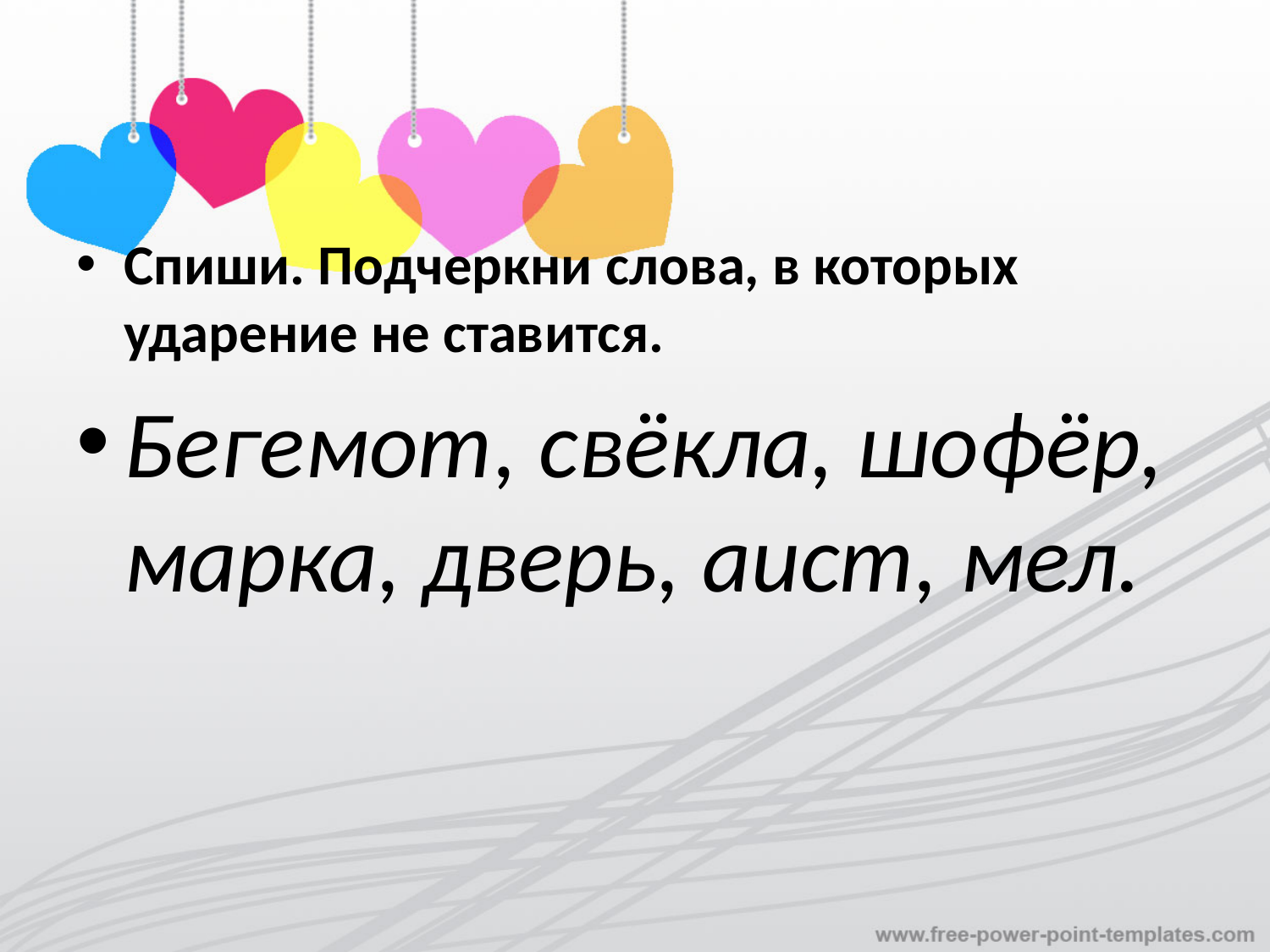

Спиши. Подчеркни слова, в которых ударение не ставится.
Бегемот, свёкла, шофёр, марка, дверь, аист, мел.